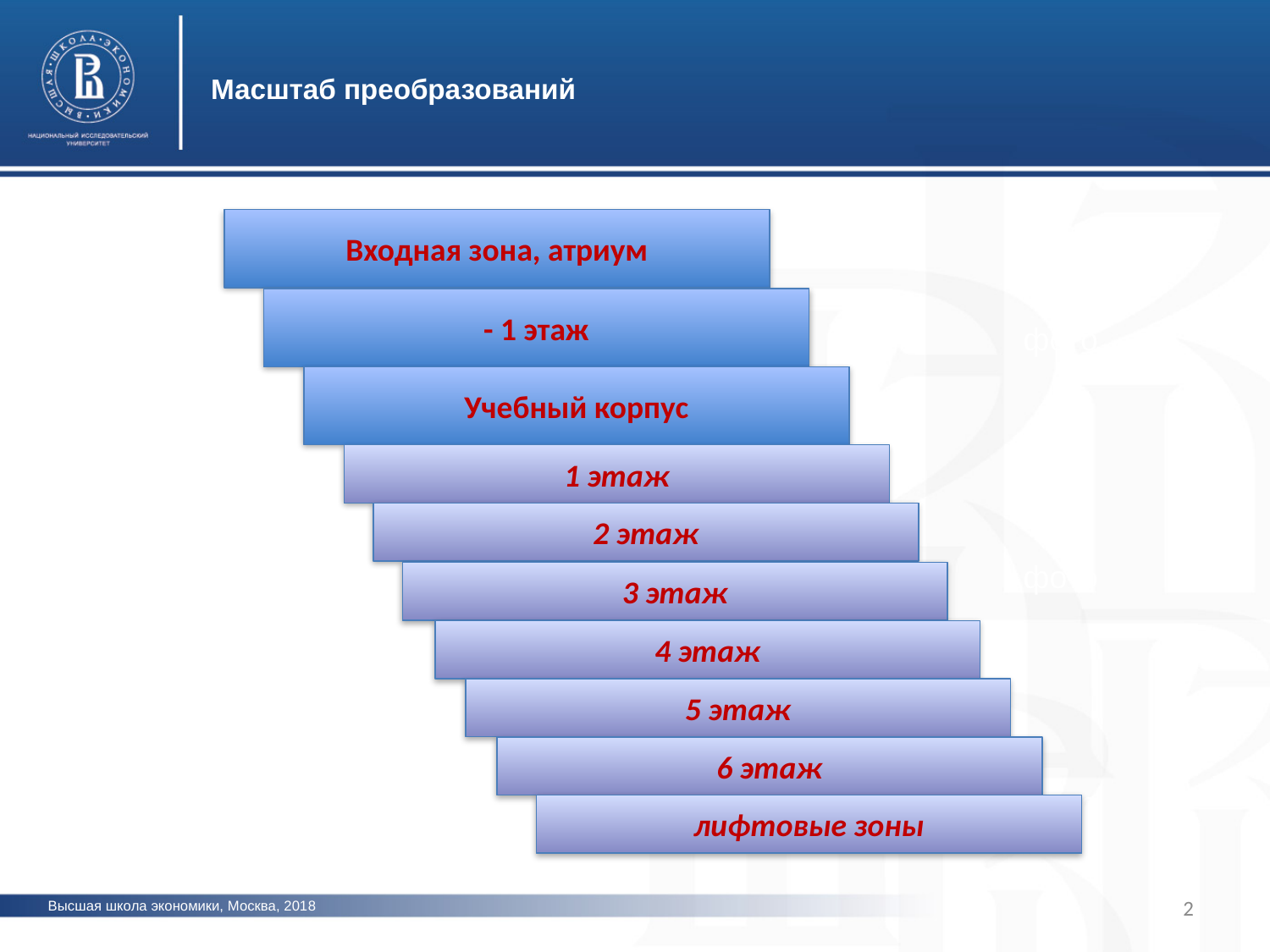

Масштаб преобразований
Входная зона, атриум
- 1 этаж
фото
Учебный корпус
1 этаж
2 этаж
фото
3 этаж
4 этаж
5 этаж
6 этаж
фото
лифтовые зоны
2
Высшая школа экономики, Москва, 2018